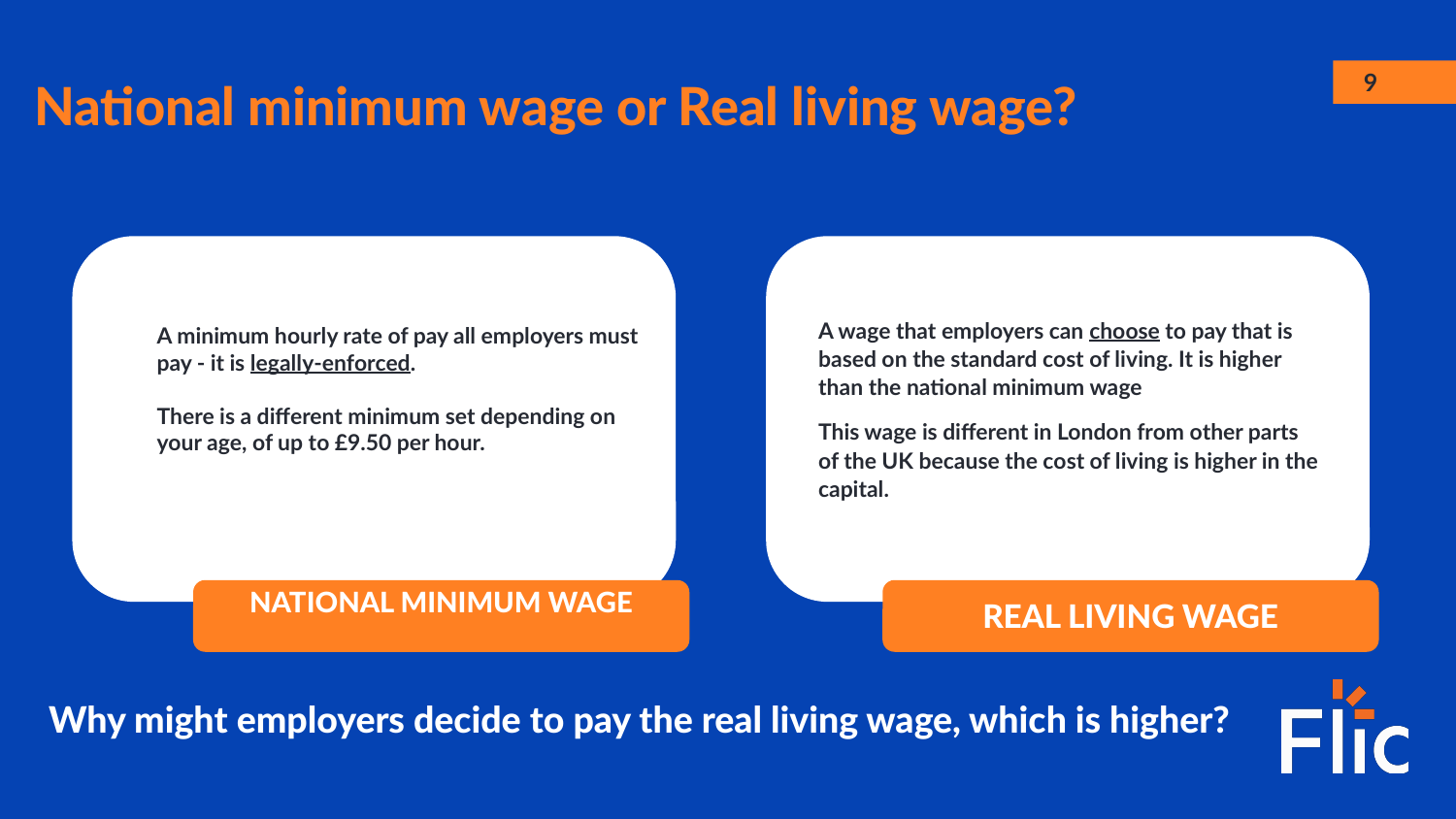

National minimum wage or Real living wage?

9

A wage that employers can choose to pay that is based on the standard cost of living. It is higher than the national minimum wage
This wage is different in London from other parts of the UK because the cost of living is higher in the capital.

A minimum hourly rate of pay all employers must pay - it is legally-enforced.

There is a different minimum set depending on your age, of up to £9.50 per hour.
NATIONAL MINIMUM WAGE

REAL LIVING WAGE
Why might employers decide to pay the real living wage, which is higher?